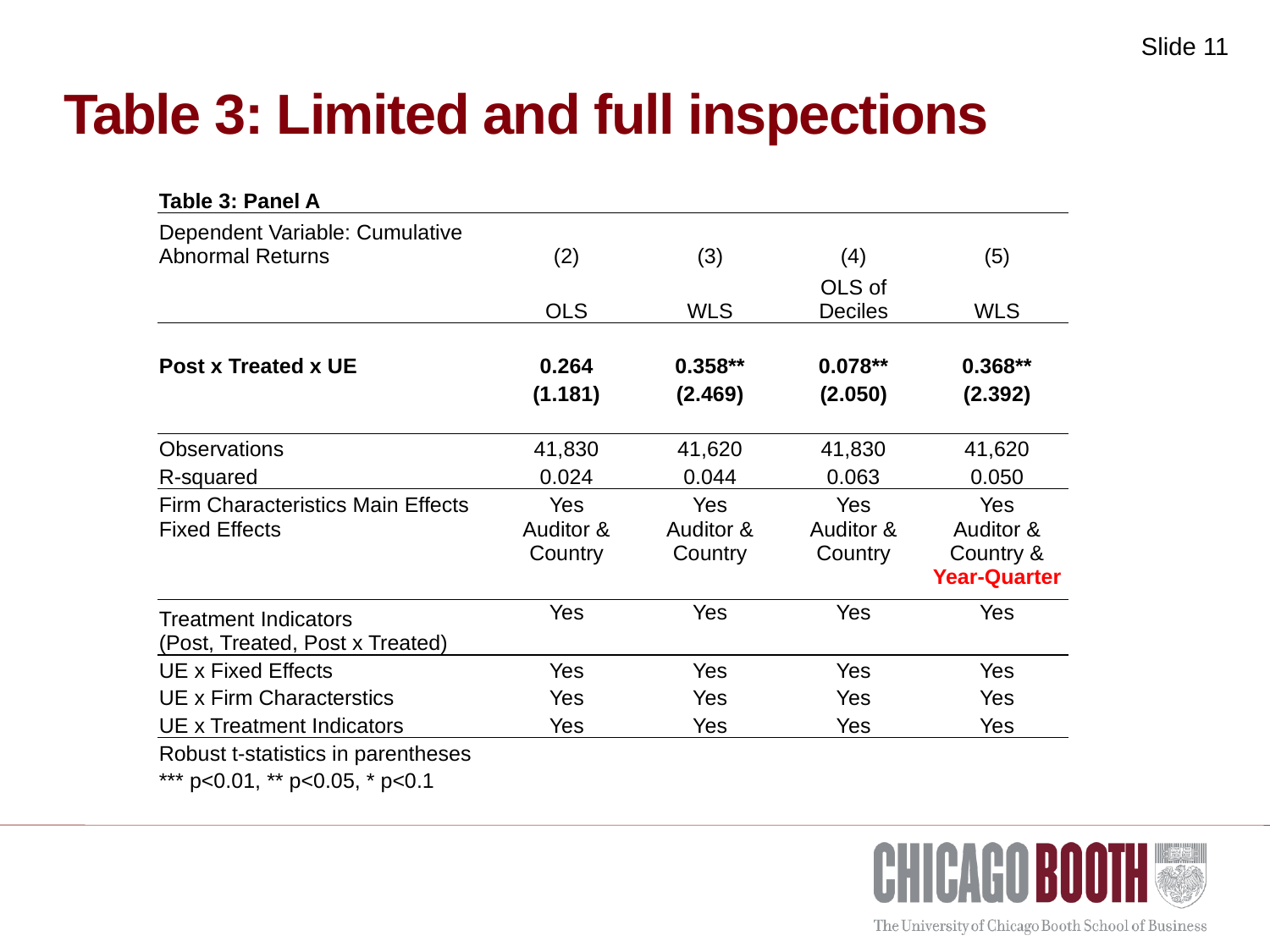

# Table 3: Limited and full inspections
| Table 3: Panel A |  |  |  |  |
| --- | --- | --- | --- | --- |
| Dependent Variable: Cumulative Abnormal Returns | (2) | (3) | (4) | (5) |
|  | OLS | WLS | OLS of Deciles | WLS |
|  |  |  |  |  |
| Post x Treated x UE | 0.264 | 0.358\*\* | 0.078\*\* | 0.368\*\* |
|  | (1.181) | (2.469) | (2.050) | (2.392) |
|  |  |  |  |  |
| Observations | 41,830 | 41,620 | 41,830 | 41,620 |
| R-squared | 0.024 | 0.044 | 0.063 | 0.050 |
| Firm Characteristics Main Effects | Yes | Yes | Yes | Yes |
| Fixed Effects | Auditor & Country | Auditor & Country | Auditor & Country | Auditor & Country & Year-Quarter |
| Treatment Indicators (Post, Treated, Post x Treated) | Yes | Yes | Yes | Yes |
| UE x Fixed Effects | Yes | Yes | Yes | Yes |
| UE x Firm Characterstics | Yes | Yes | Yes | Yes |
| UE x Treatment Indicators | Yes | Yes | Yes | Yes |
| Robust t-statistics in parentheses |  |  |  |  |
| \*\*\* p<0.01, \*\* p<0.05, \* p<0.1 |  |  |  |  |